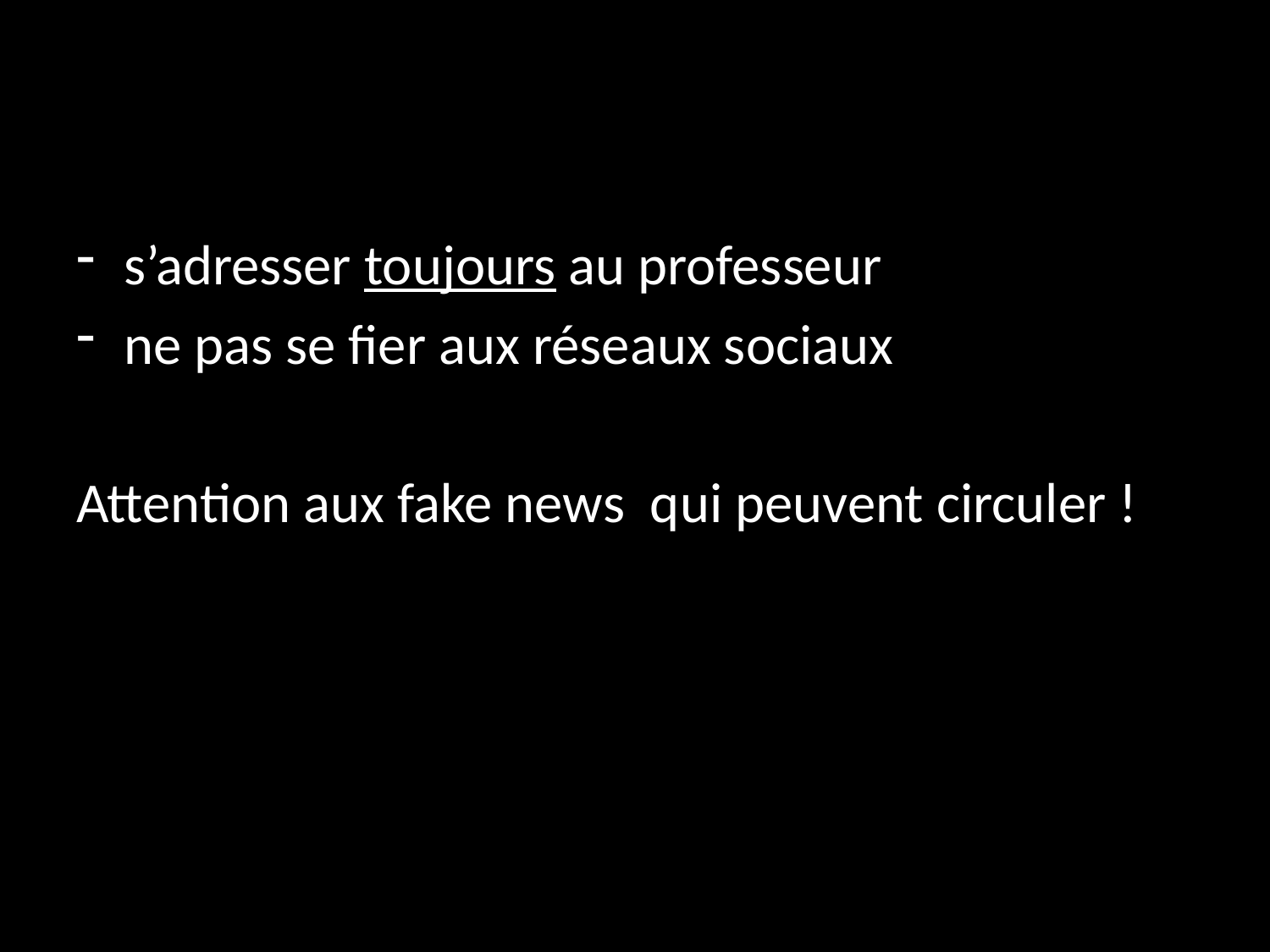

#
s’adresser toujours au professeur
ne pas se fier aux réseaux sociaux

Attention aux fake news  qui peuvent circuler !